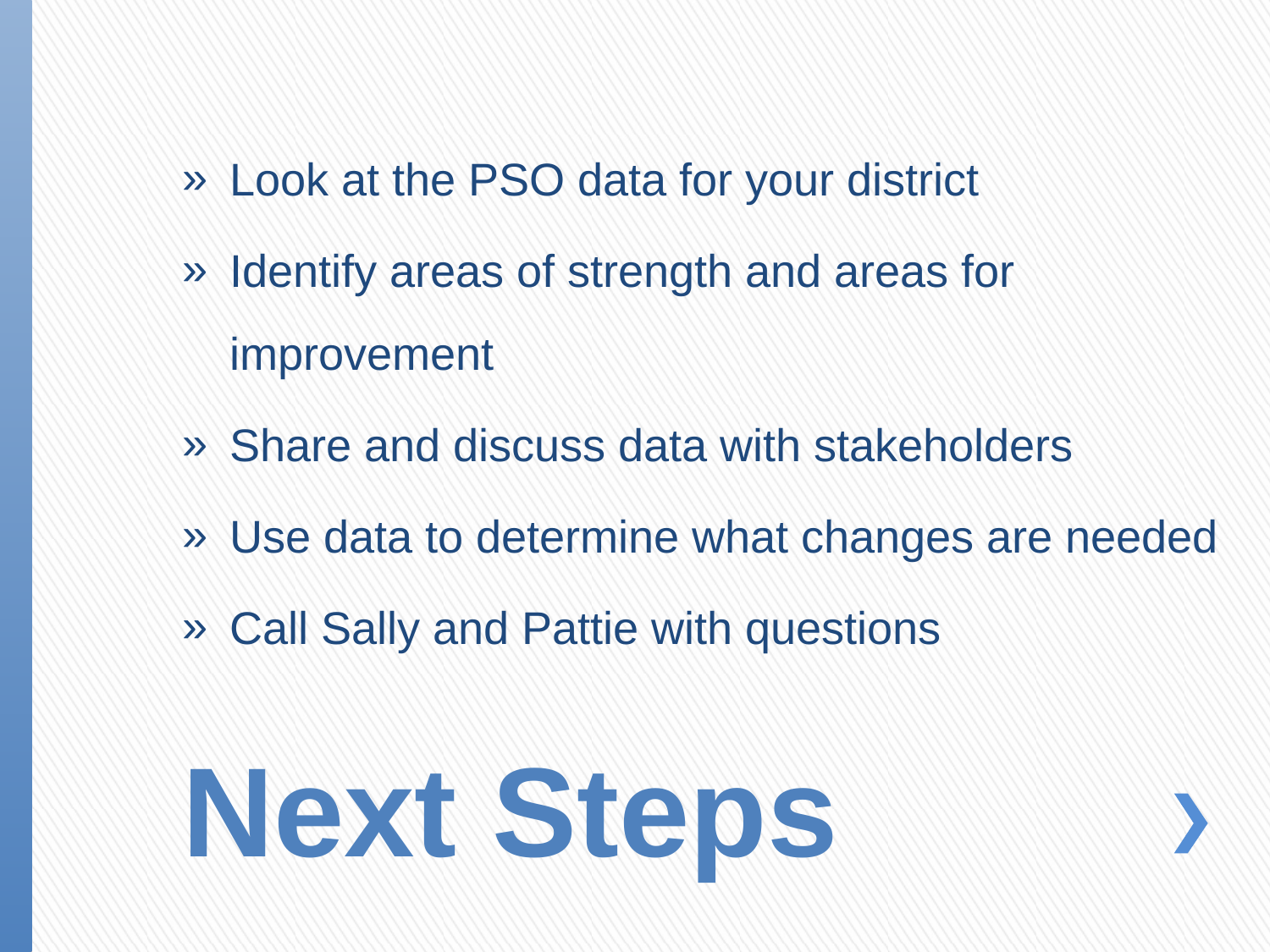

Look at the PSO data for your district
Identify areas of strength and areas for improvement
Share and discuss data with stakeholders
Use data to determine what changes are needed
Call Sally and Pattie with questions
# Next Steps